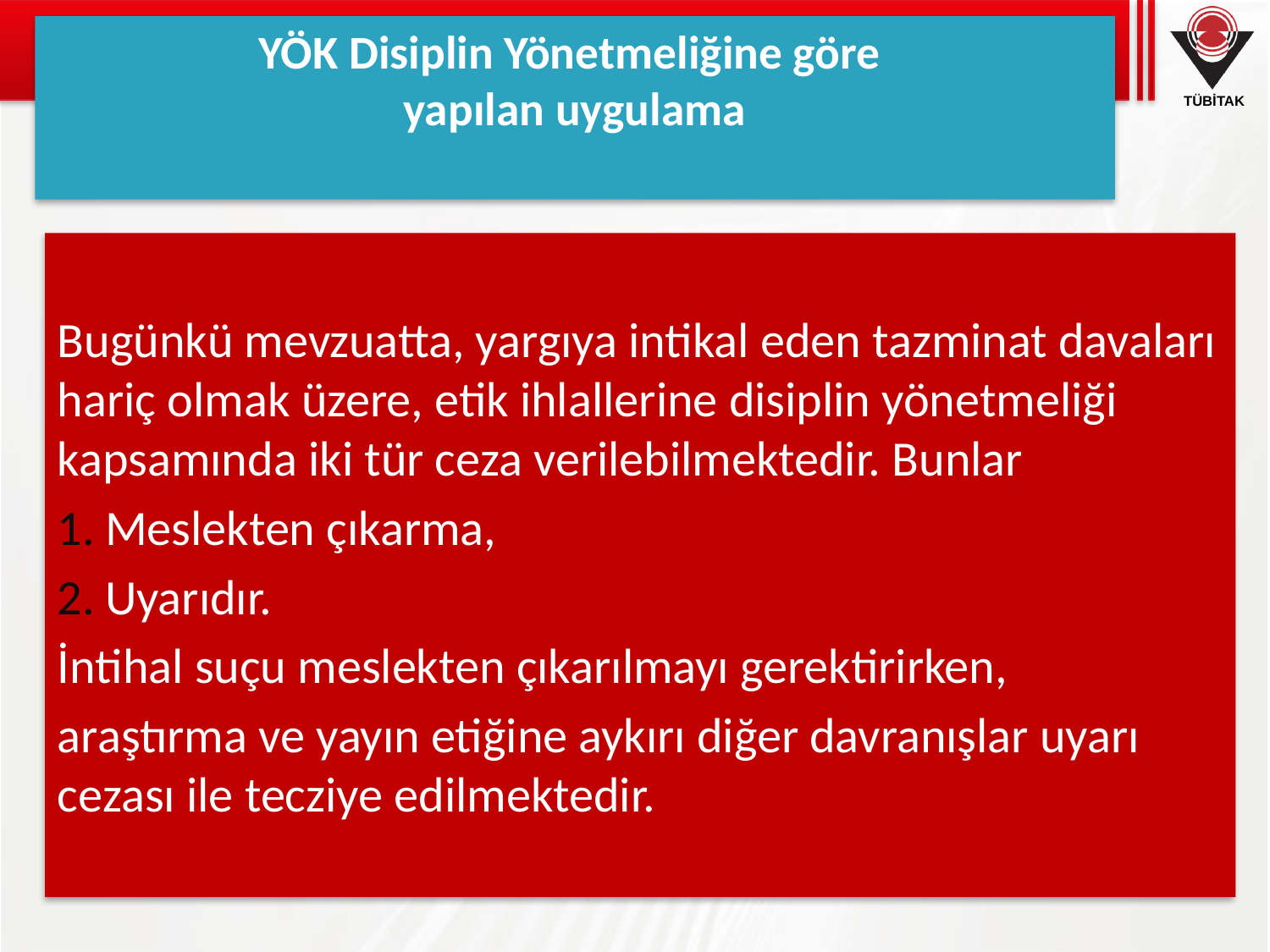

# YÖK Disiplin Yönetmeliğine göre yapılan uygulama

Bugünkü mevzuatta, yargıya intikal eden tazminat davaları hariç olmak üzere, etik ihlallerine disiplin yönetmeliği kapsamında iki tür ceza verilebilmektedir. Bunlar
Meslekten çıkarma,
Uyarıdır.
İntihal suçu meslekten çıkarılmayı gerektirirken,
araştırma ve yayın etiğine aykırı diğer davranışlar uyarı cezası ile tecziye edilmektedir.